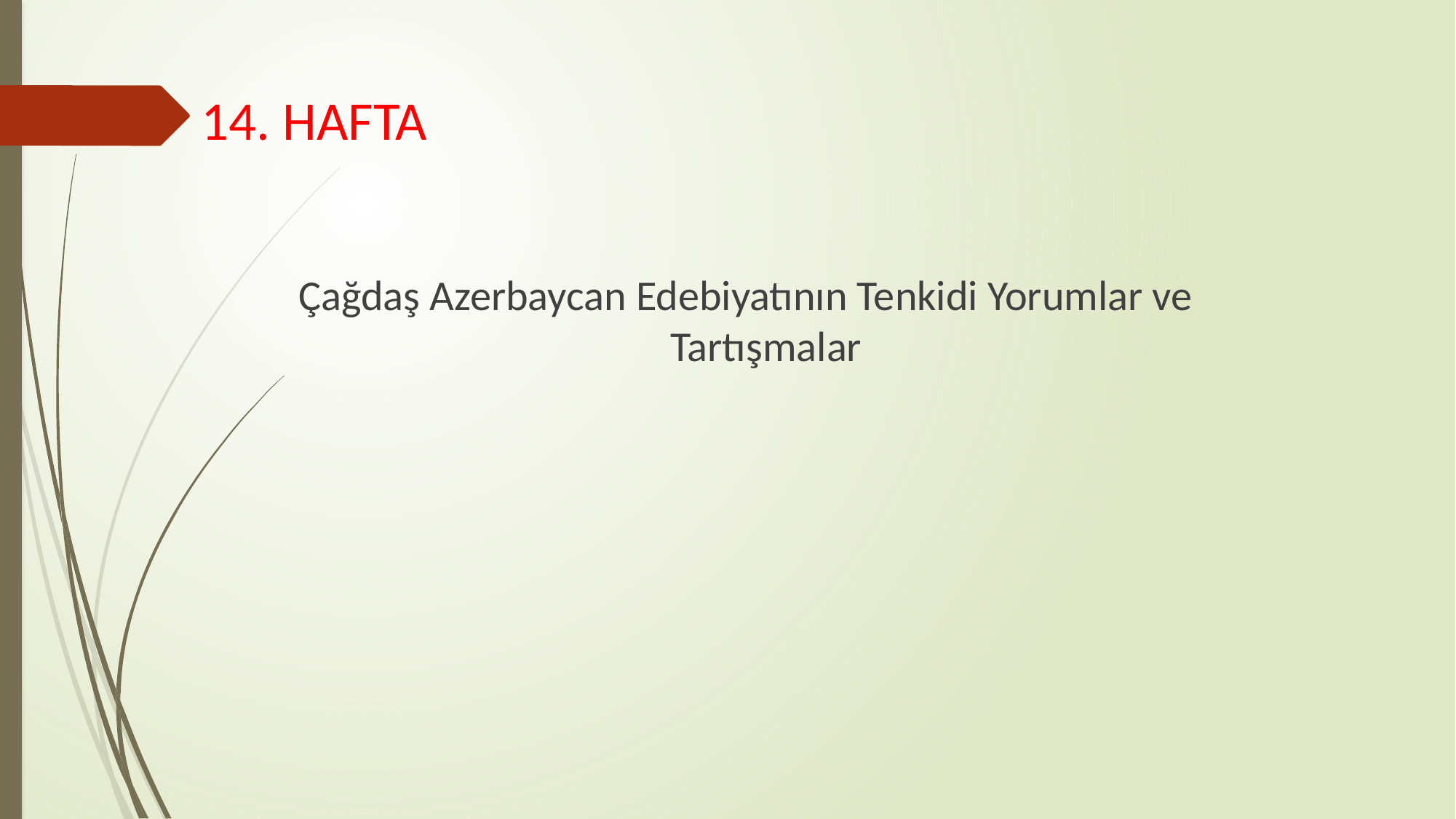

# 14. HAFTA
Çağdaş Azerbaycan Edebiyatının Tenkidi Yorumlar ve Tartışmalar